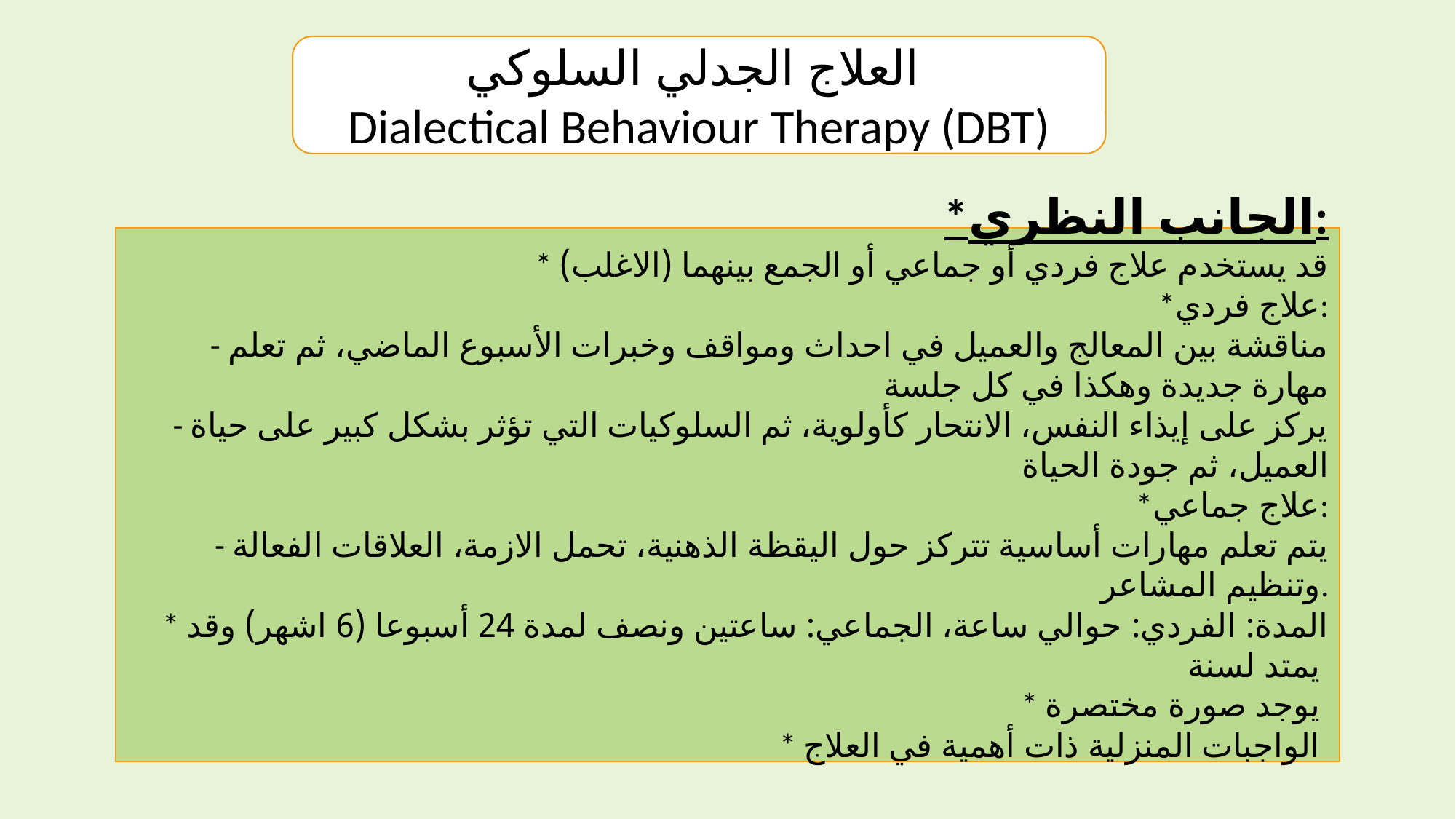

العلاج الجدلي السلوكي
Dialectical Behaviour Therapy (DBT)

*الجانب النظري:
* قد يستخدم علاج فردي أو جماعي أو الجمع بينهما (الاغلب)
*علاج فردي:
 - مناقشة بين المعالج والعميل في احداث ومواقف وخبرات الأسبوع الماضي، ثم تعلم مهارة جديدة وهكذا في كل جلسة
- يركز على إيذاء النفس، الانتحار كأولوية، ثم السلوكيات التي تؤثر بشكل كبير على حياة العميل، ثم جودة الحياة
*علاج جماعي:
 - يتم تعلم مهارات أساسية تتركز حول اليقظة الذهنية، تحمل الازمة، العلاقات الفعالة وتنظيم المشاعر.
* المدة: الفردي: حوالي ساعة، الجماعي: ساعتين ونصف لمدة 24 أسبوعا (6 اشهر) وقد يمتد لسنة
* يوجد صورة مختصرة
* الواجبات المنزلية ذات أهمية في العلاج